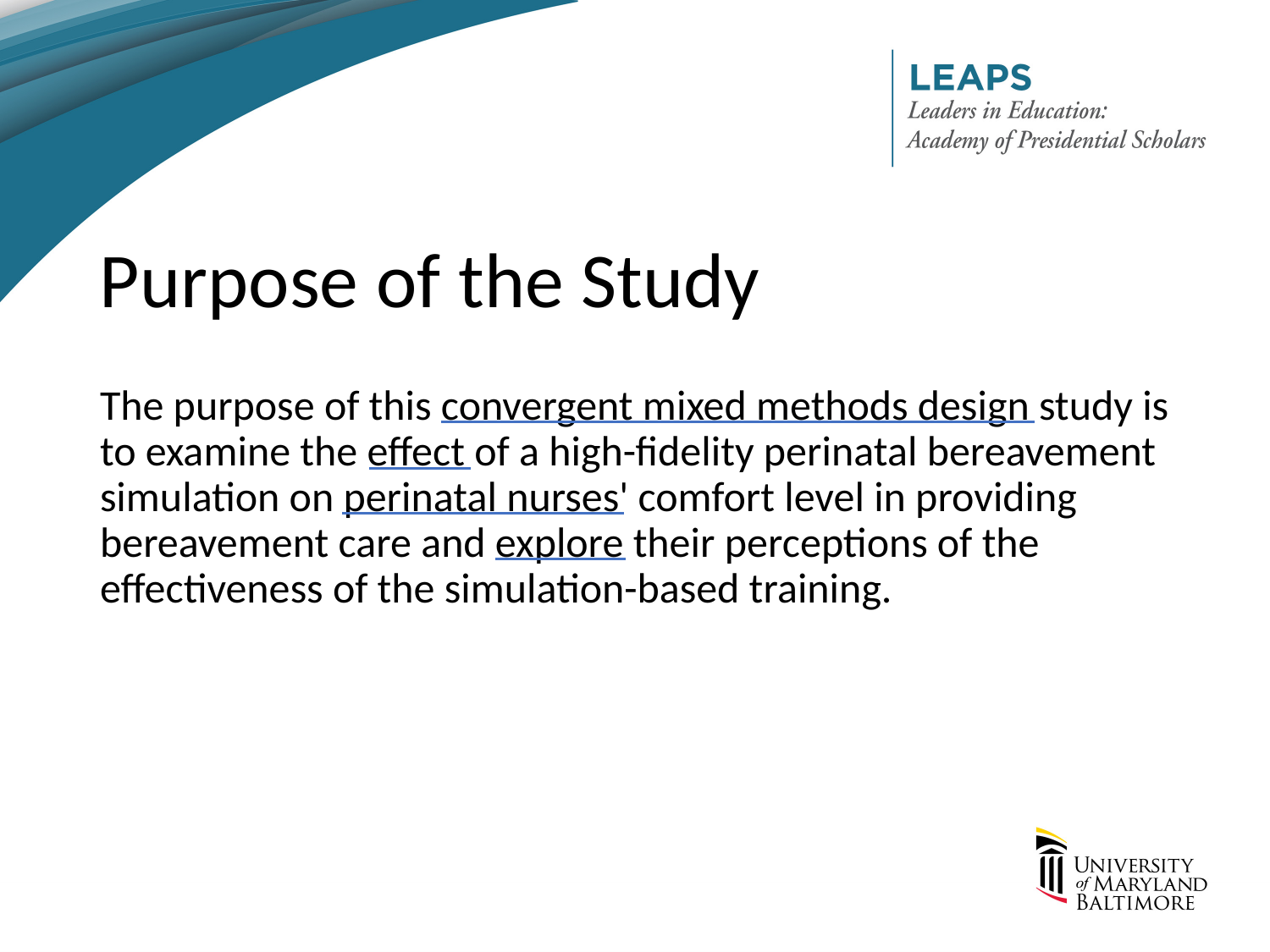

# Purpose of the Study
The purpose of this convergent mixed methods design study is to examine the effect of a high-fidelity perinatal bereavement simulation on perinatal nurses' comfort level in providing bereavement care and explore their perceptions of the effectiveness of the simulation-based training.